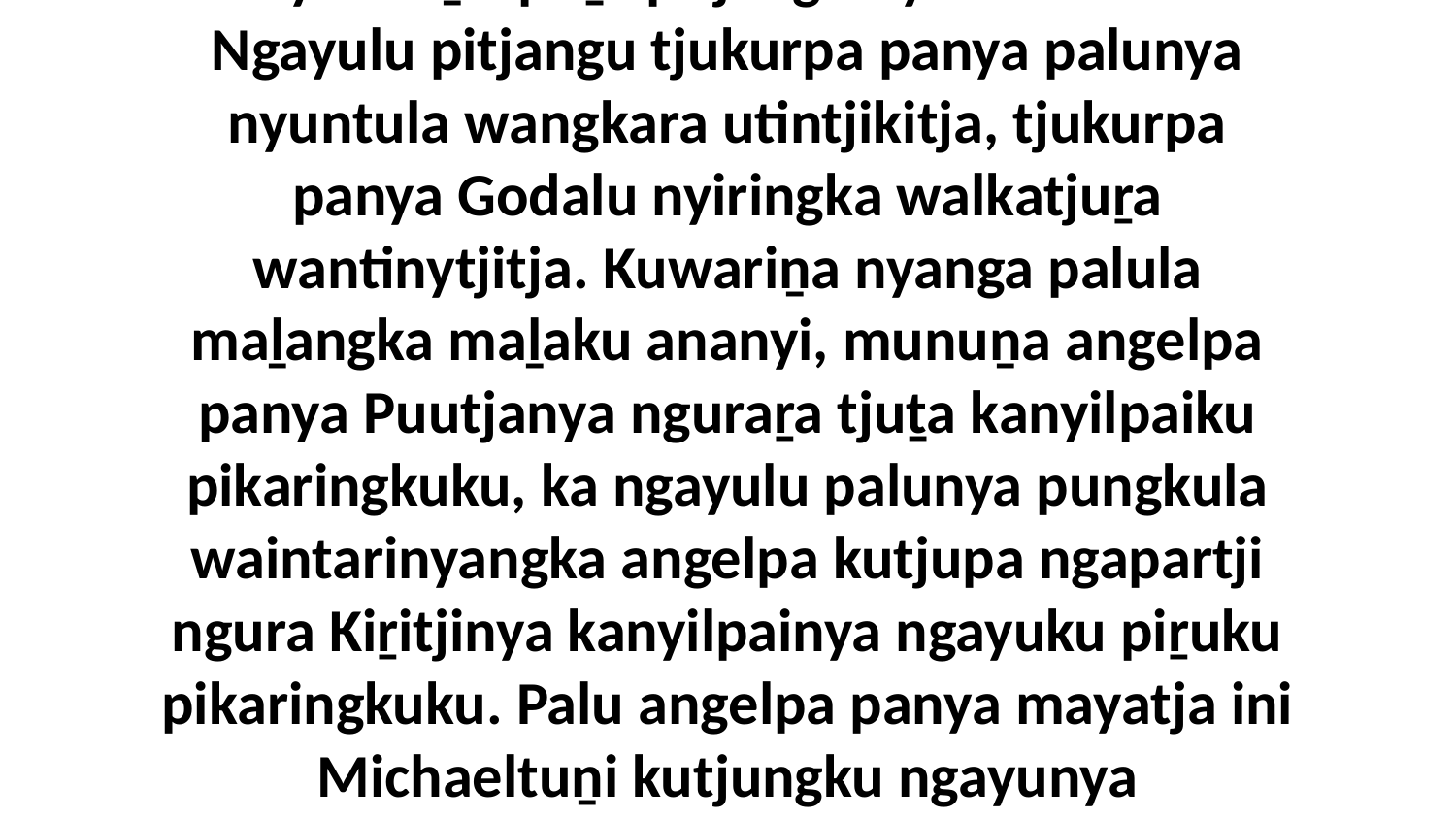

20-21 Kaṉi angeltu wangkangu alatji, “Nyaakuṉa-puṯa pitjangu nyuntulakutu? Ngayulu pitjangu tjukurpa panya palunya nyuntula wangkara utintjikitja, tjukurpa panya Godalu nyiringka walkatjuṟa wantinytjitja. Kuwariṉa nyanga palula maḻangka maḻaku ananyi, munuṉa angelpa panya Puutjanya nguraṟa tjuṯa kanyilpaiku pikaringkuku, ka ngayulu palunya pungkula waintarinyangka angelpa kutjupa ngapartji ngura Kiṟitjinya kanyilpainya ngayuku piṟuku pikaringkuku. Palu angelpa panya mayatja ini Michaeltuṉi kutjungku ngayunya alpamilalpai. Nyara paluṟu panya Israelkunu tjuṯa aṯunymankupai.